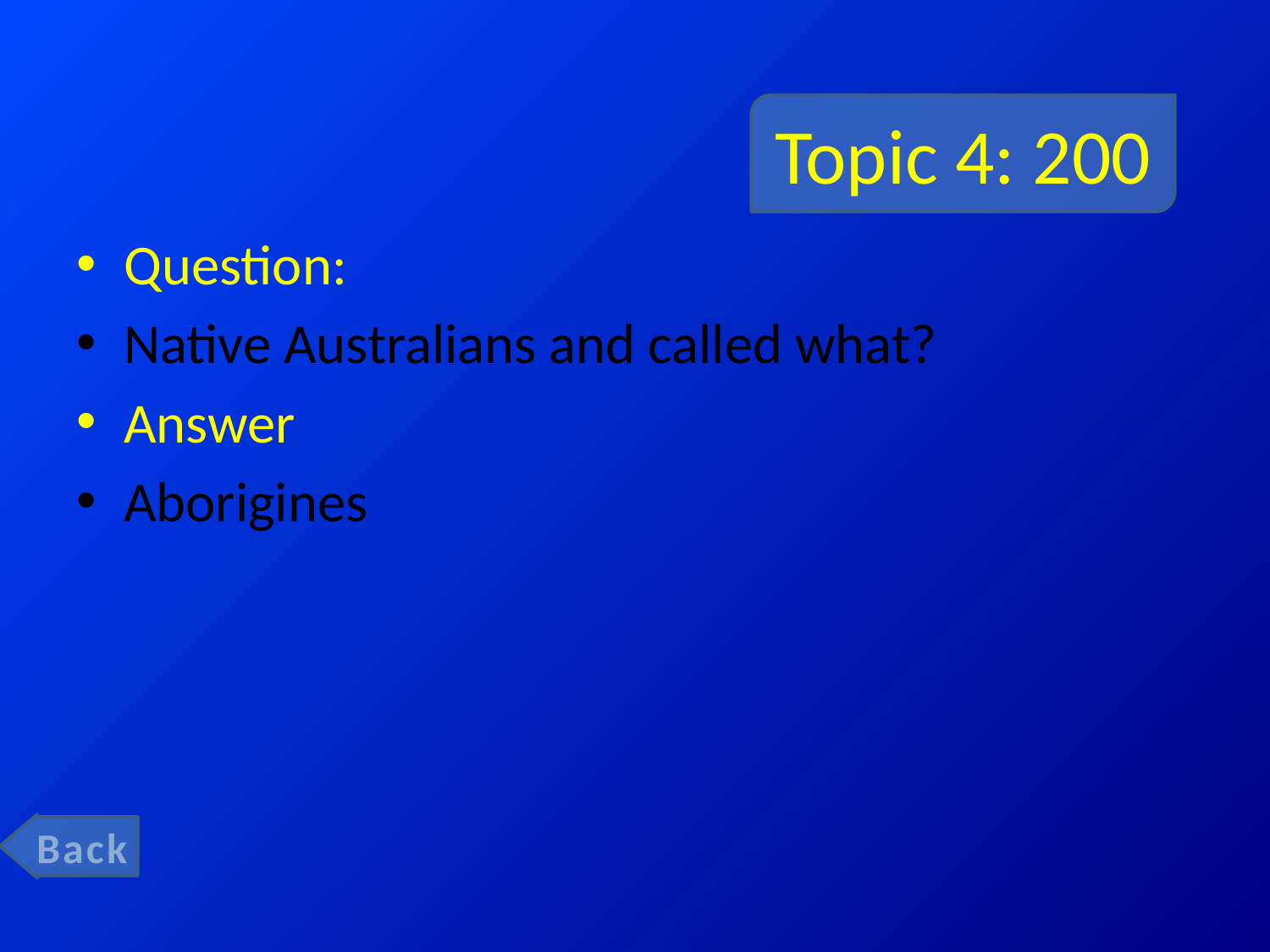

# Topic 4: 200

Question:
Native Australians and called what?
Answer
Aborigines

Back